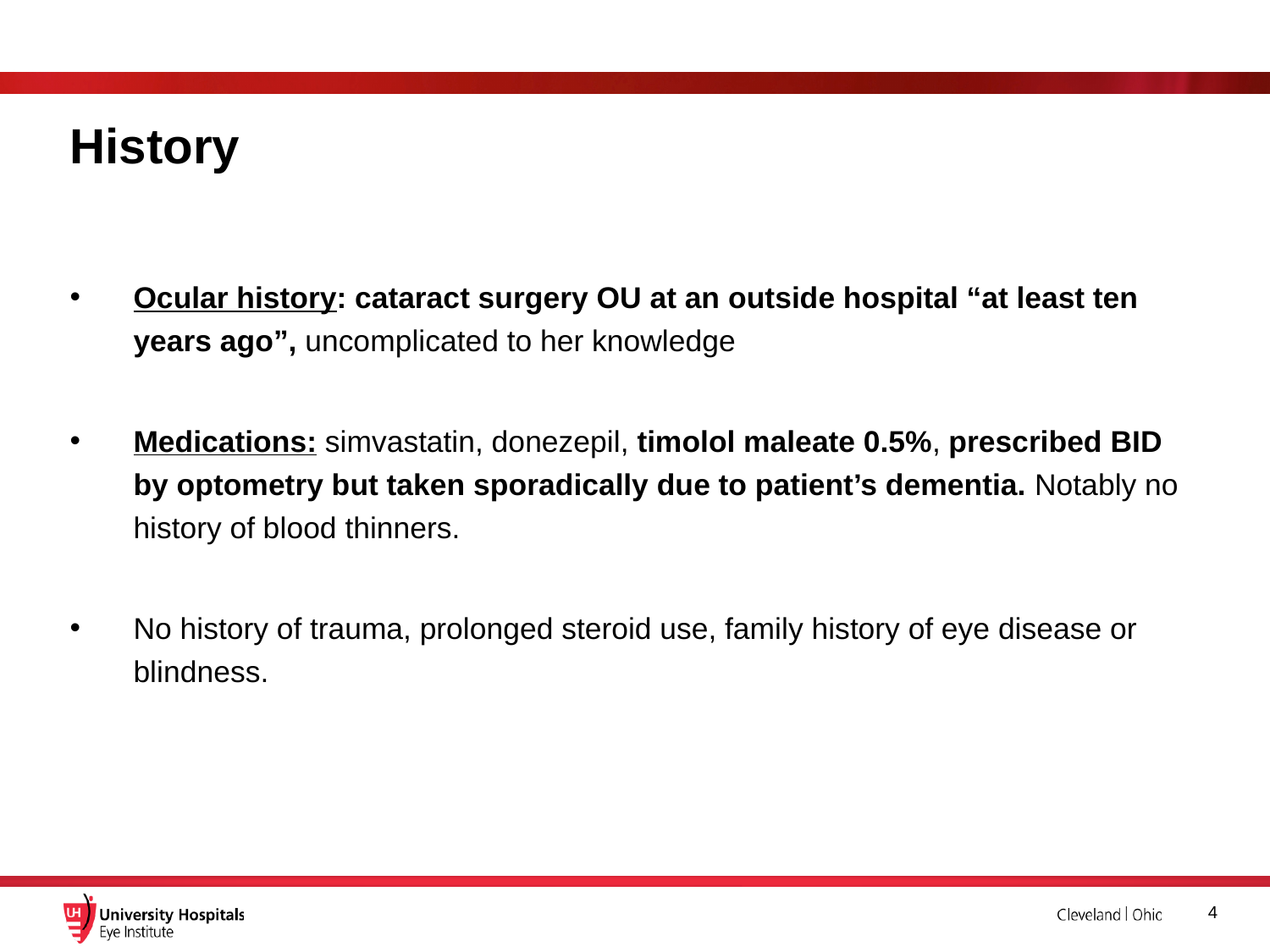

# History

Ocular history: cataract surgery OU at an outside hospital “at least ten years ago”, uncomplicated to her knowledge

Medications: simvastatin, donezepil, timolol maleate 0.5%, prescribed BID by optometry but taken sporadically due to patient’s dementia. Notably no history of blood thinners.

No history of trauma, prolonged steroid use, family history of eye disease or blindness.
4